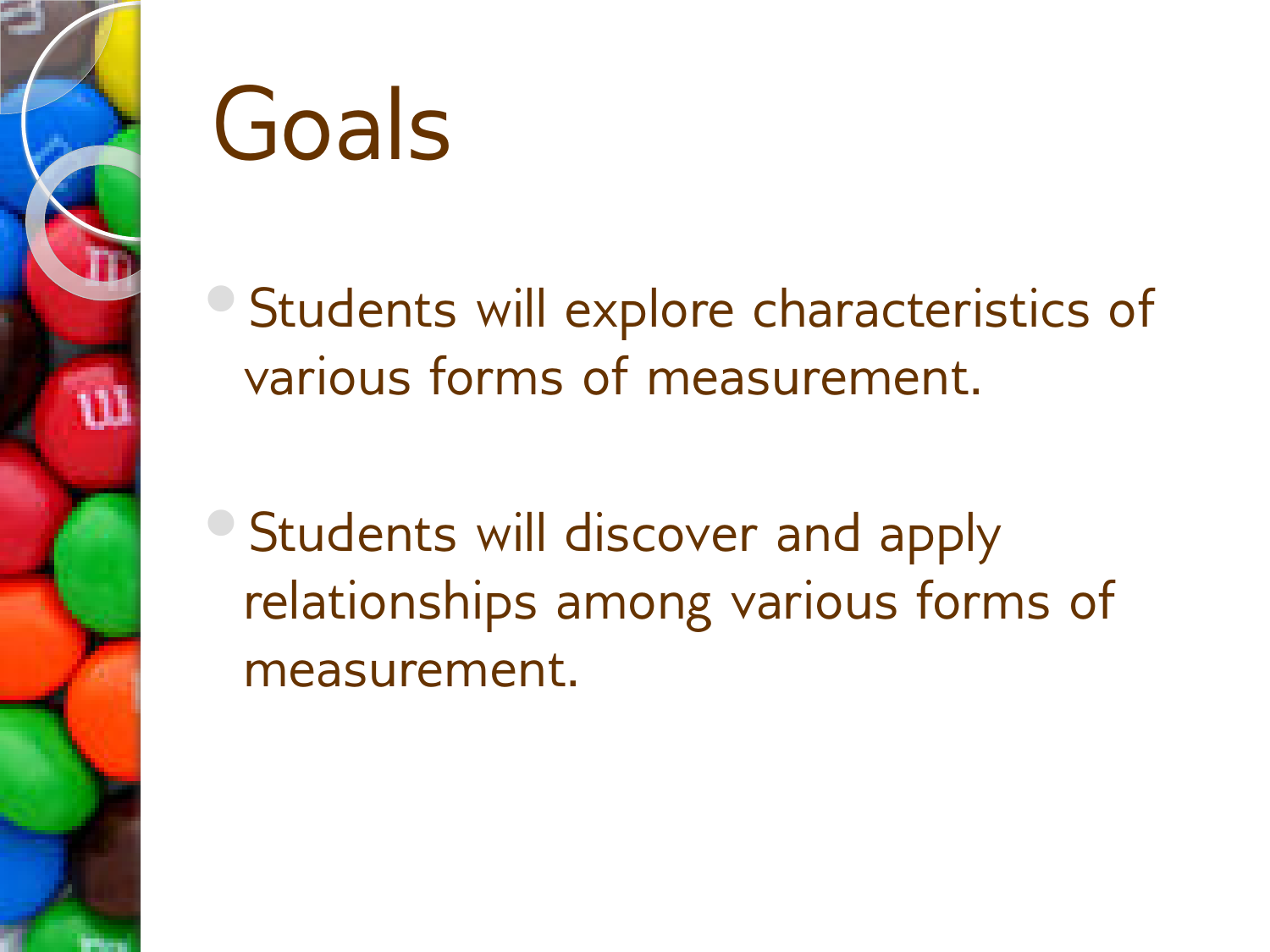

# Goals
Students will explore characteristics of various forms of measurement.

Students will discover and apply relationships among various forms of measurement.